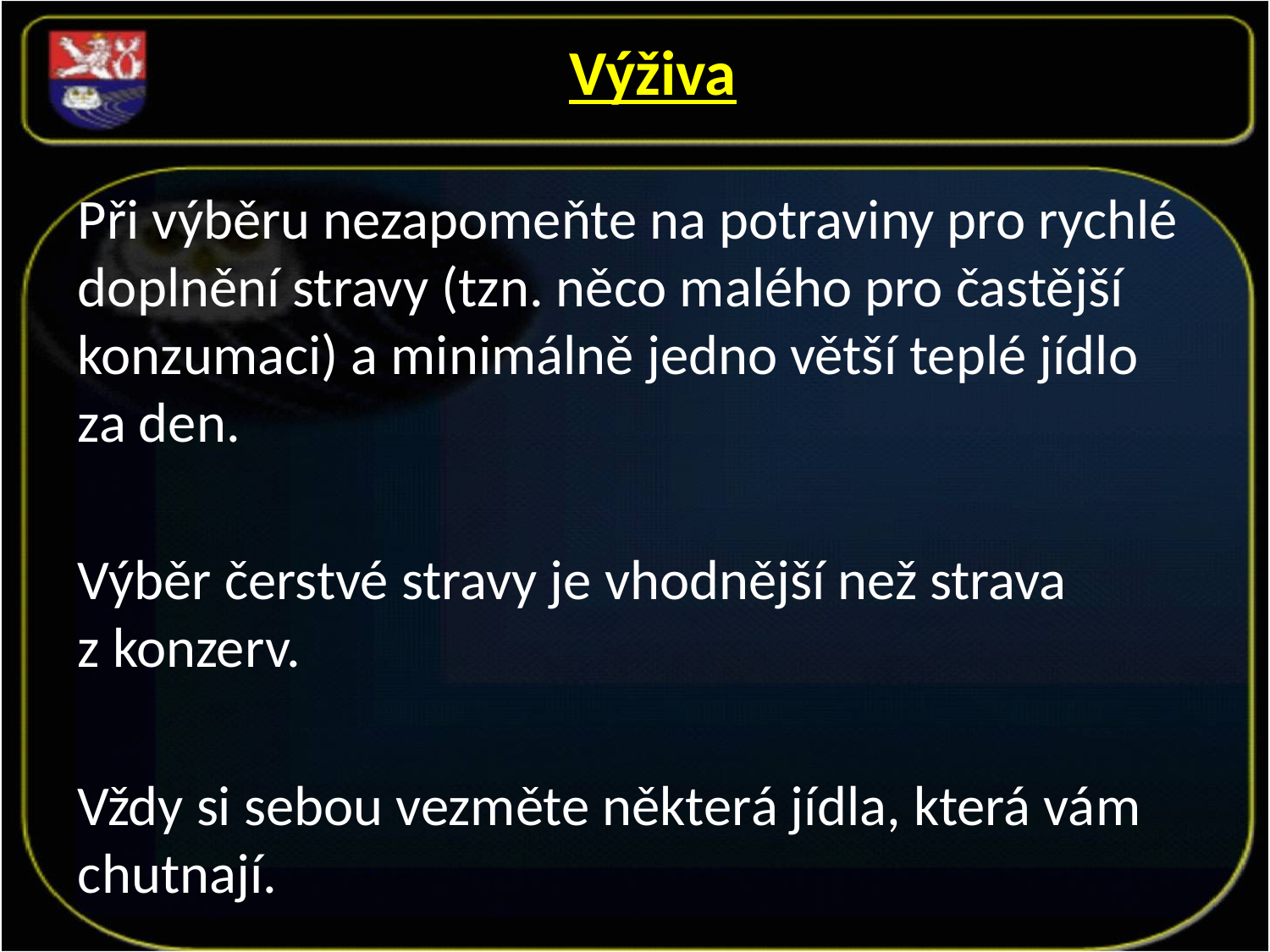

Výživa
Při výběru nezapomeňte na potraviny pro rychlé doplnění stravy (tzn. něco malého pro častější konzumaci) a minimálně jedno větší teplé jídlo za den.

Výběr čerstvé stravy je vhodnější než strava z konzerv.

Vždy si sebou vezměte některá jídla, která vám chutnají.